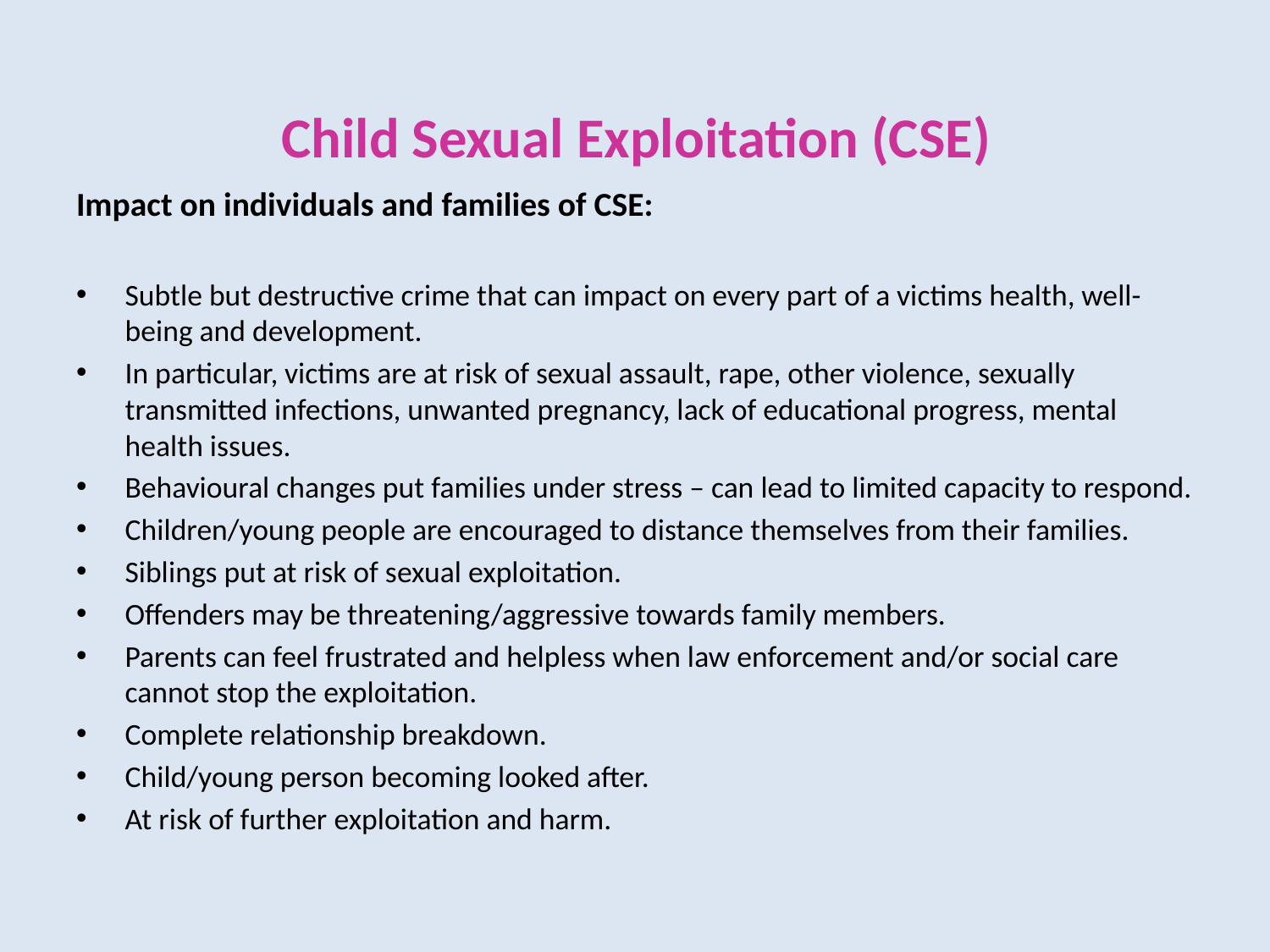

# Child Sexual Exploitation (CSE)
Impact on individuals and families of CSE:

Subtle but destructive crime that can impact on every part of a victims health, well-being and development.
In particular, victims are at risk of sexual assault, rape, other violence, sexually transmitted infections, unwanted pregnancy, lack of educational progress, mental health issues.
Behavioural changes put families under stress – can lead to limited capacity to respond.
Children/young people are encouraged to distance themselves from their families.
Siblings put at risk of sexual exploitation.
Offenders may be threatening/aggressive towards family members.
Parents can feel frustrated and helpless when law enforcement and/or social care cannot stop the exploitation.
Complete relationship breakdown.
Child/young person becoming looked after.
At risk of further exploitation and harm.